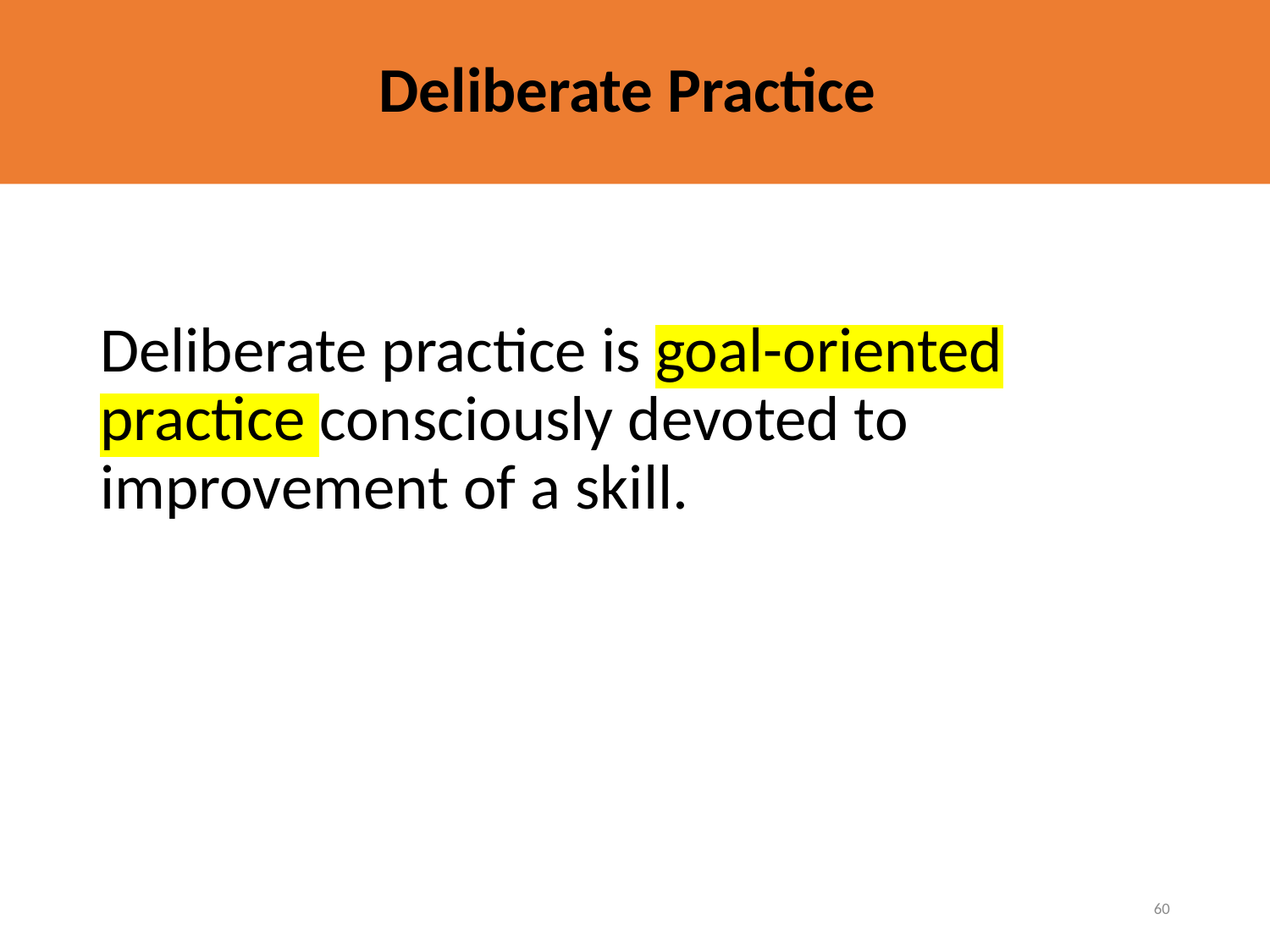

# Deliberate Practice

Deliberate practice is goal-oriented practice consciously devoted to improvement of a skill.

60